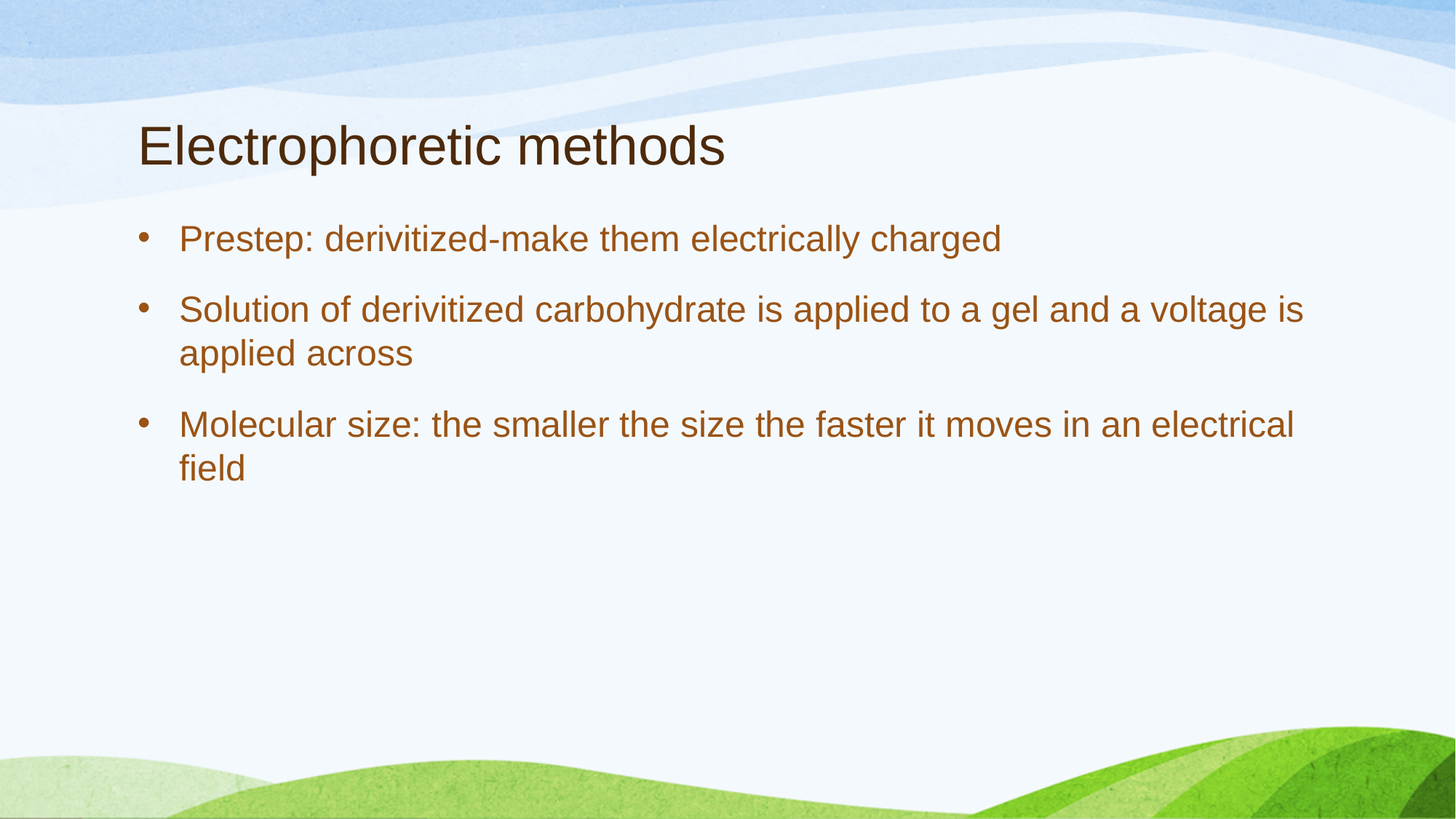

# Electrophoretic methods
Prestep: derivitized-make them electrically charged
Solution of derivitized carbohydrate is applied to a gel and a voltage is applied across
Molecular size: the smaller the size the faster it moves in an electrical field